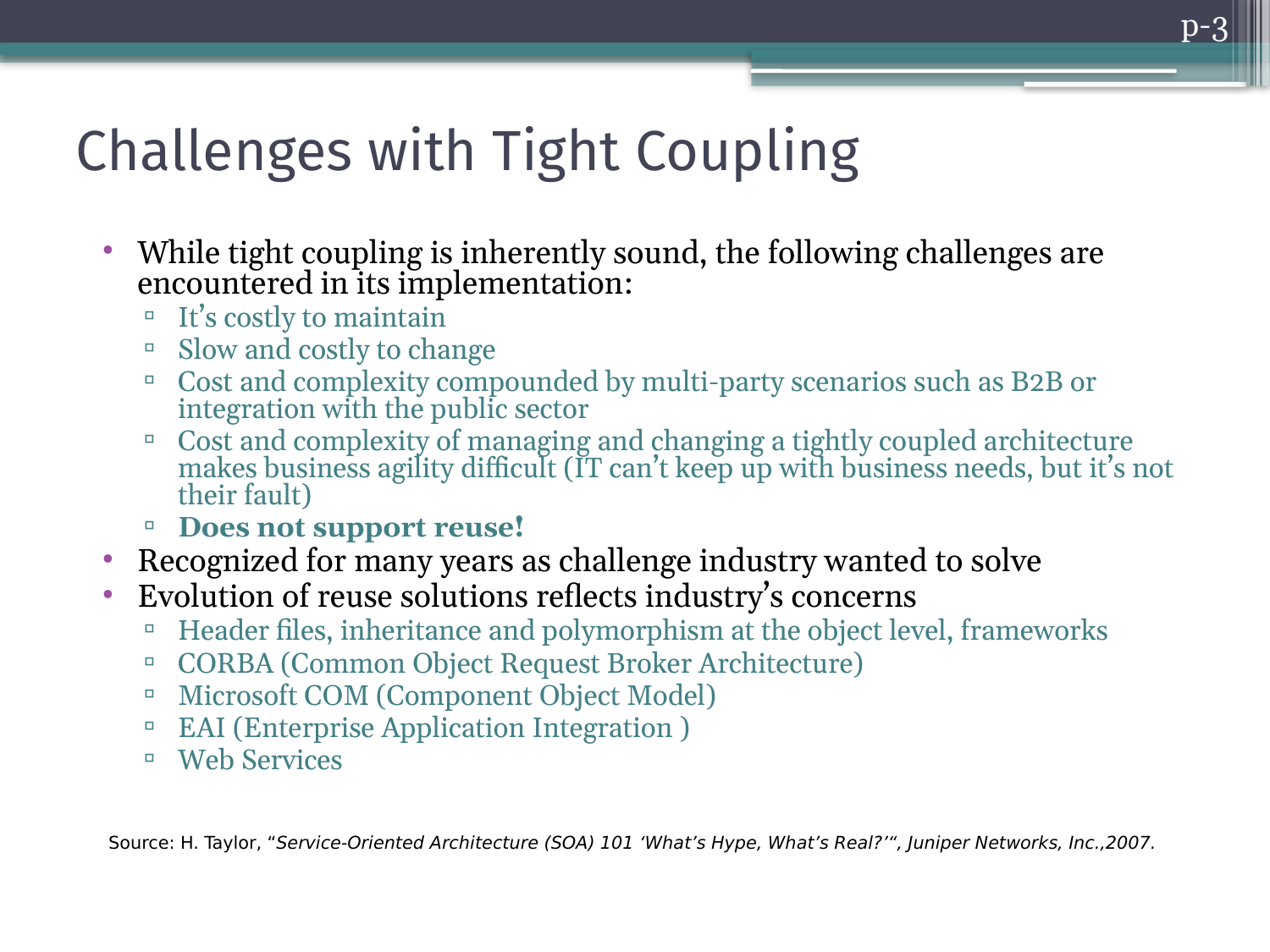

©Cayetano Technology Group-3
# Challenges with Tight Coupling
While tight coupling is inherently sound, the following challenges are encountered in its implementation:
It’s costly to maintain
Slow and costly to change
Cost and complexity compounded by multi-party scenarios such as B2B or integration with the public sector
Cost and complexity of managing and changing a tightly coupled architecture makes business agility difficult (IT can’t keep up with business needs, but it’s not their fault)
Does not support reuse!
Recognized for many years as challenge industry wanted to solve
Evolution of reuse solutions reflects industry’s concerns
Header files, inheritance and polymorphism at the object level, frameworks
CORBA (Common Object Request Broker Architecture)
Microsoft COM (Component Object Model)
EAI (Enterprise Application Integration )
Web Services
Source: H. Taylor, “Service-Oriented Architecture (SOA) 101 ‘What’s Hype, What’s Real?’“, Juniper Networks, Inc.,2007.